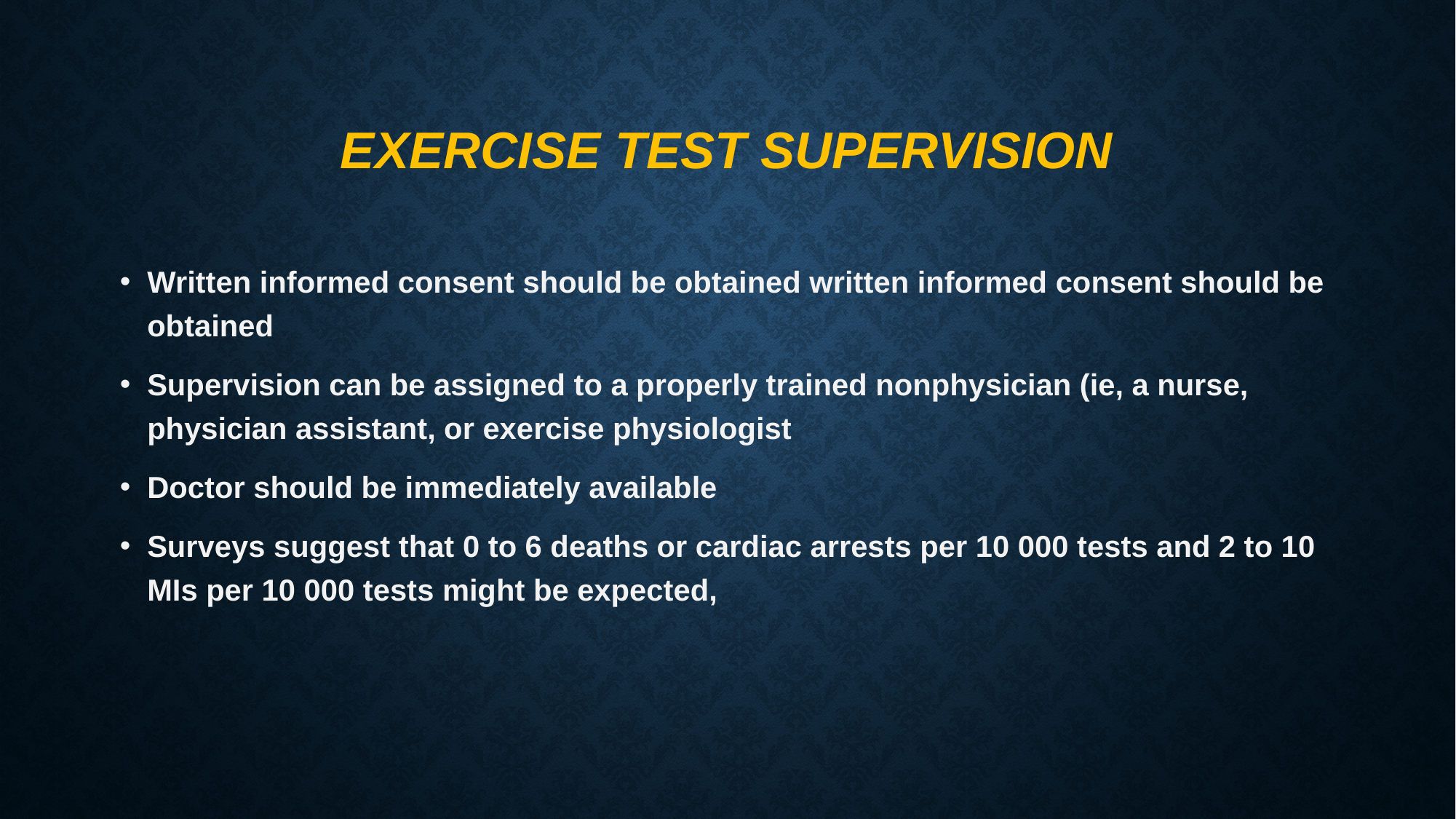

# Exercise Test Supervision
Written informed consent should be obtained written informed consent should be obtained
Supervision can be assigned to a properly trained nonphysician (ie, a nurse, physician assistant, or exercise physiologist
Doctor should be immediately available
Surveys suggest that 0 to 6 deaths or cardiac arrests per 10 000 tests and 2 to 10 MIs per 10 000 tests might be expected,